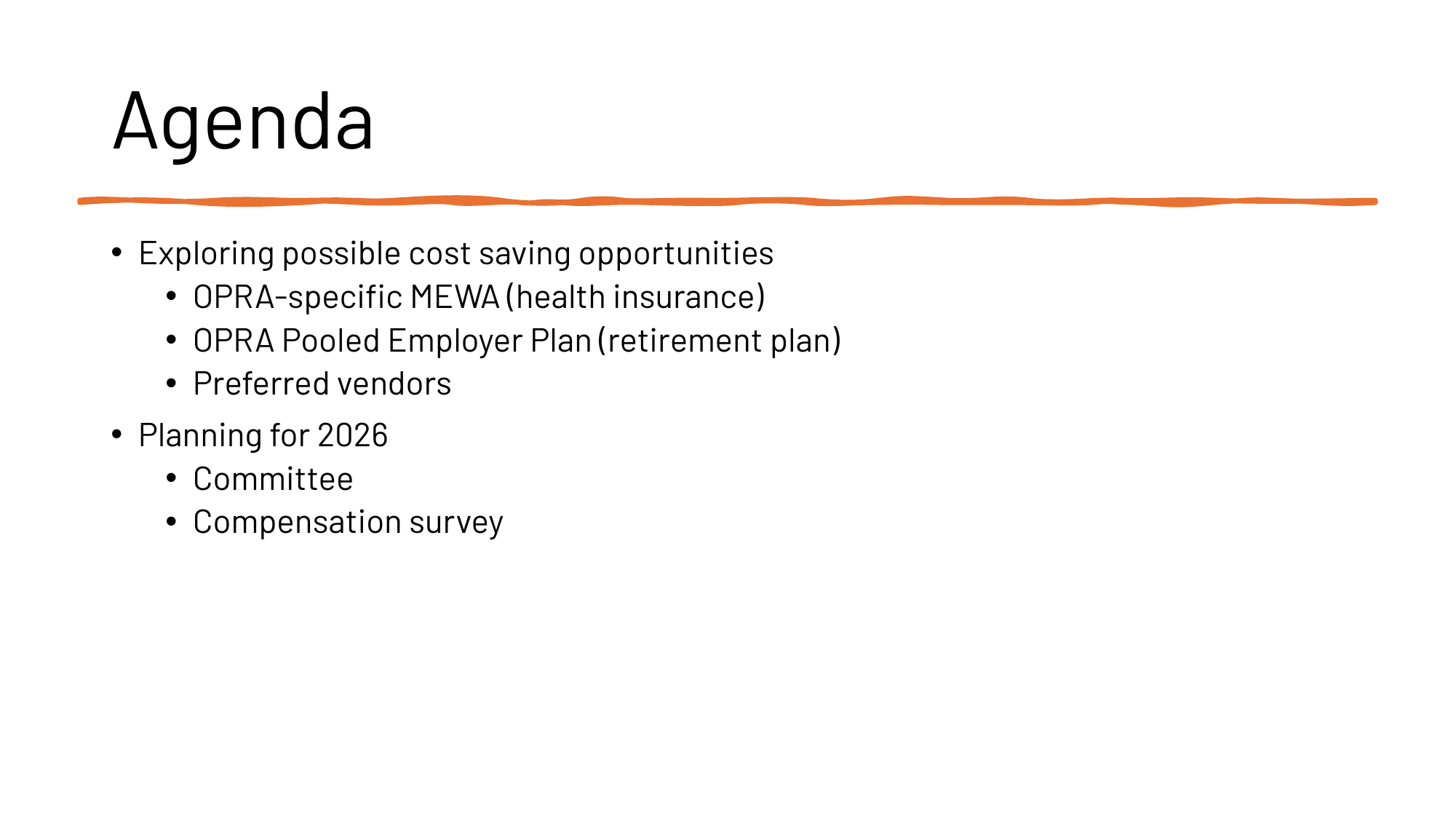

# Agenda

Exploring possible cost saving opportunities
OPRA-specific MEWA (health insurance)
OPRA Pooled Employer Plan (retirement plan)
Preferred vendors
Planning for 2026
Committee
Compensation survey